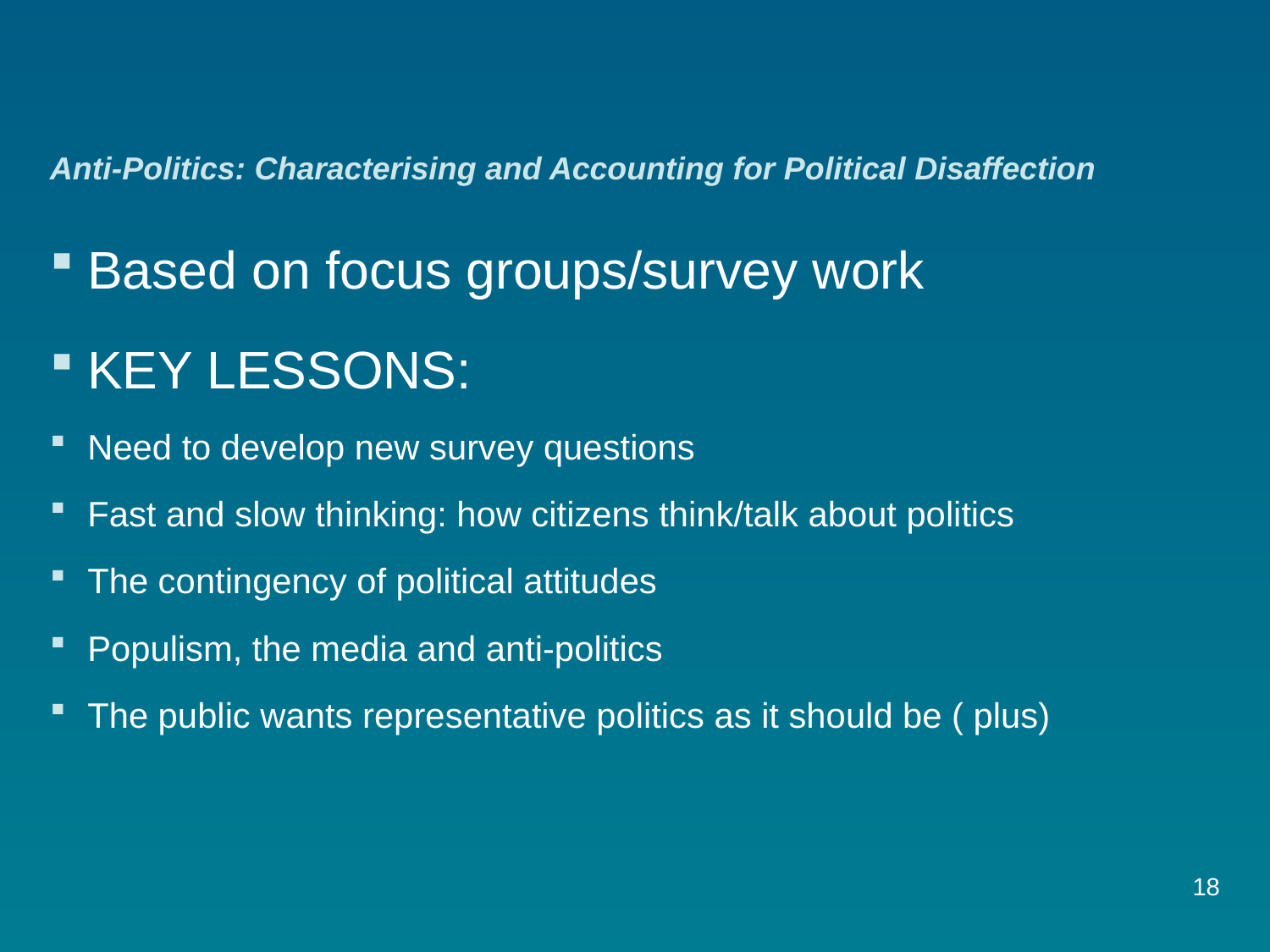

# Anti-Politics: Characterising and Accounting for Political Disaffection
Based on focus groups/survey work
KEY LESSONS:
Need to develop new survey questions
Fast and slow thinking: how citizens think/talk about politics
The contingency of political attitudes
Populism, the media and anti-politics
The public wants representative politics as it should be ( plus)

18